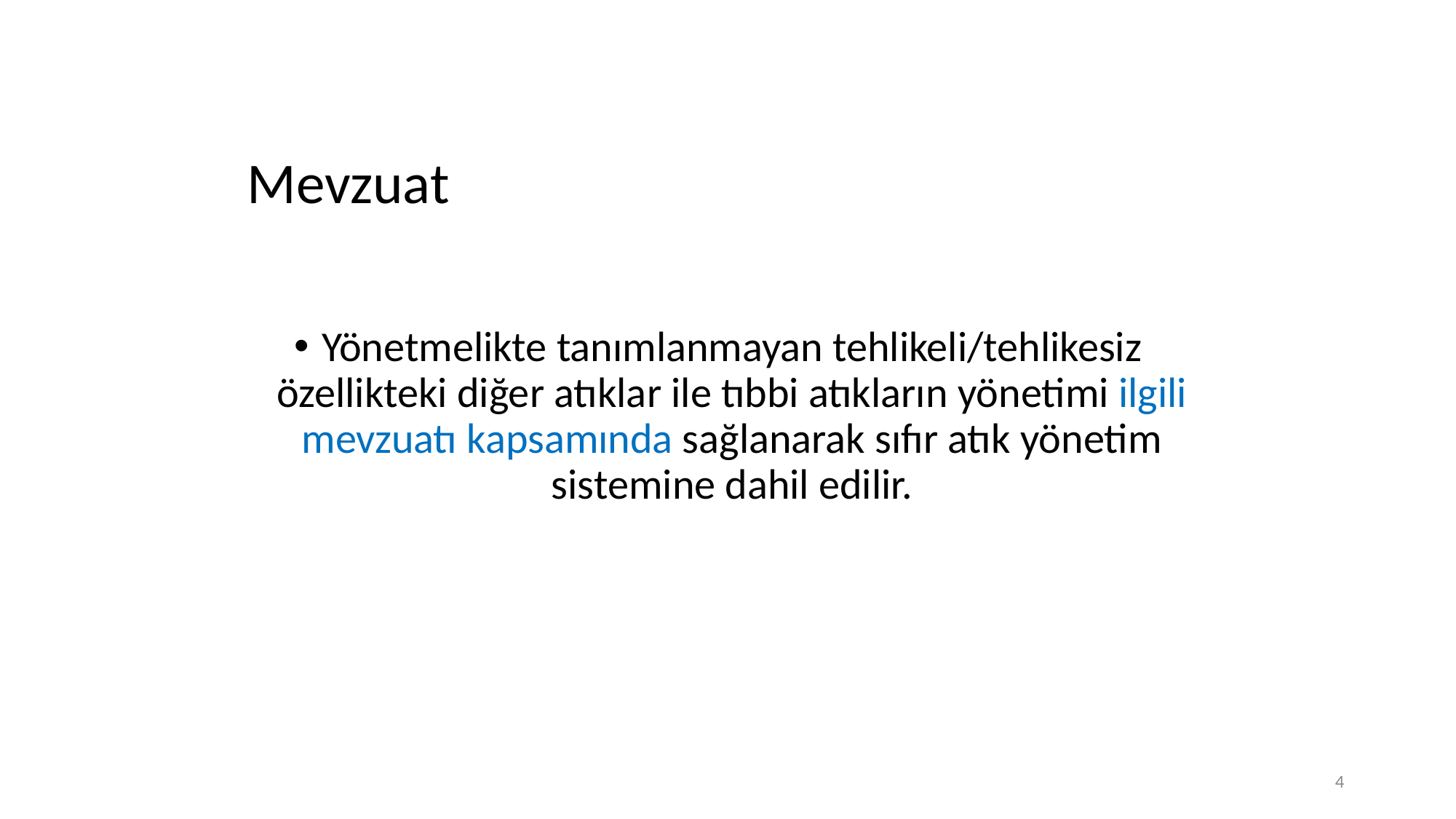

# Mevzuat

Yönetmelikte tanımlanmayan tehlikeli/tehlikesiz özellikteki diğer atıklar ile tıbbi atıkların yönetimi ilgili mevzuatı kapsamında sağlanarak sıfır atık yönetim sistemine dahil edilir.

4